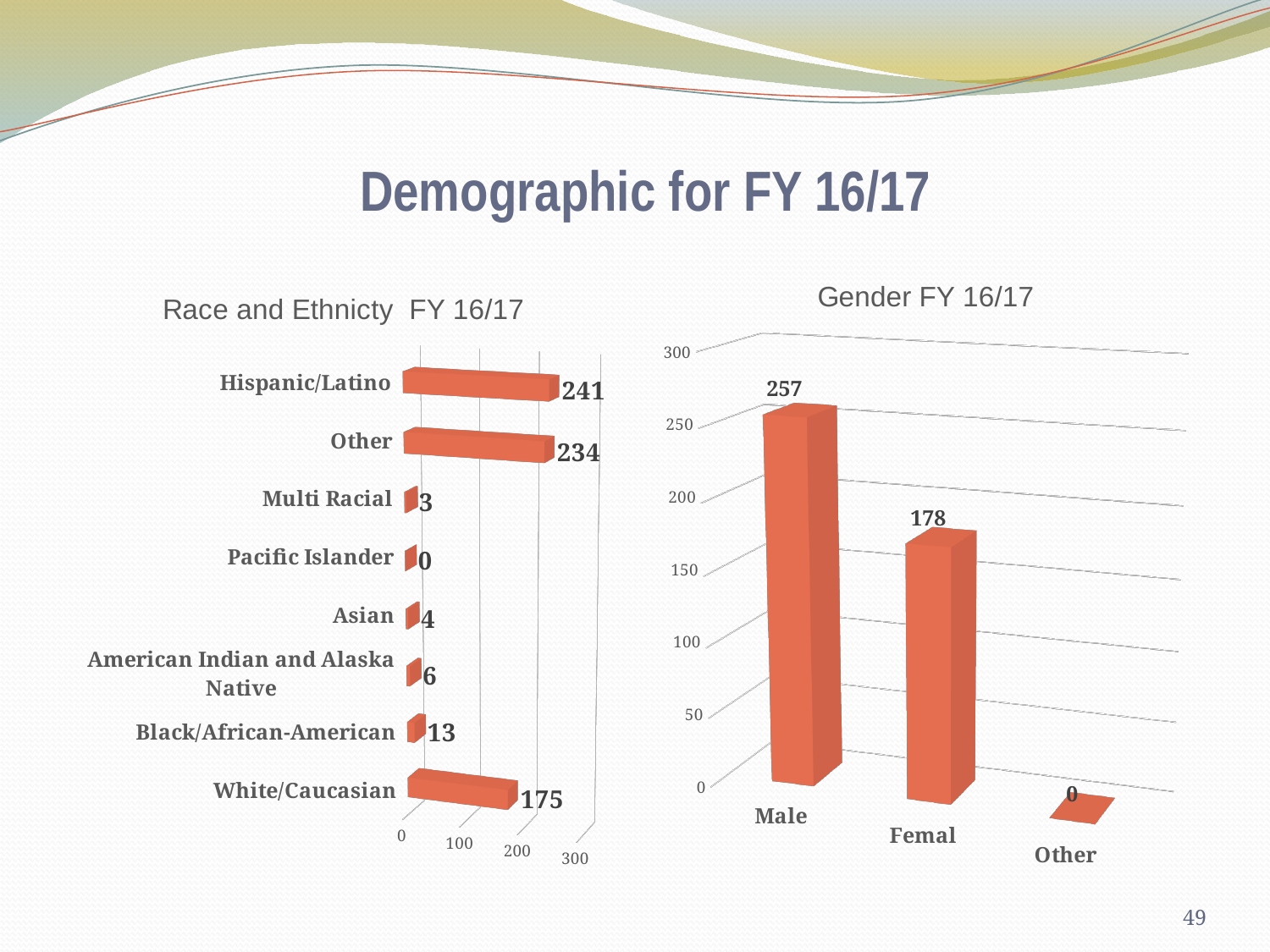

# Demographic for FY 16/17

[unsupported chart]

[unsupported chart]

49